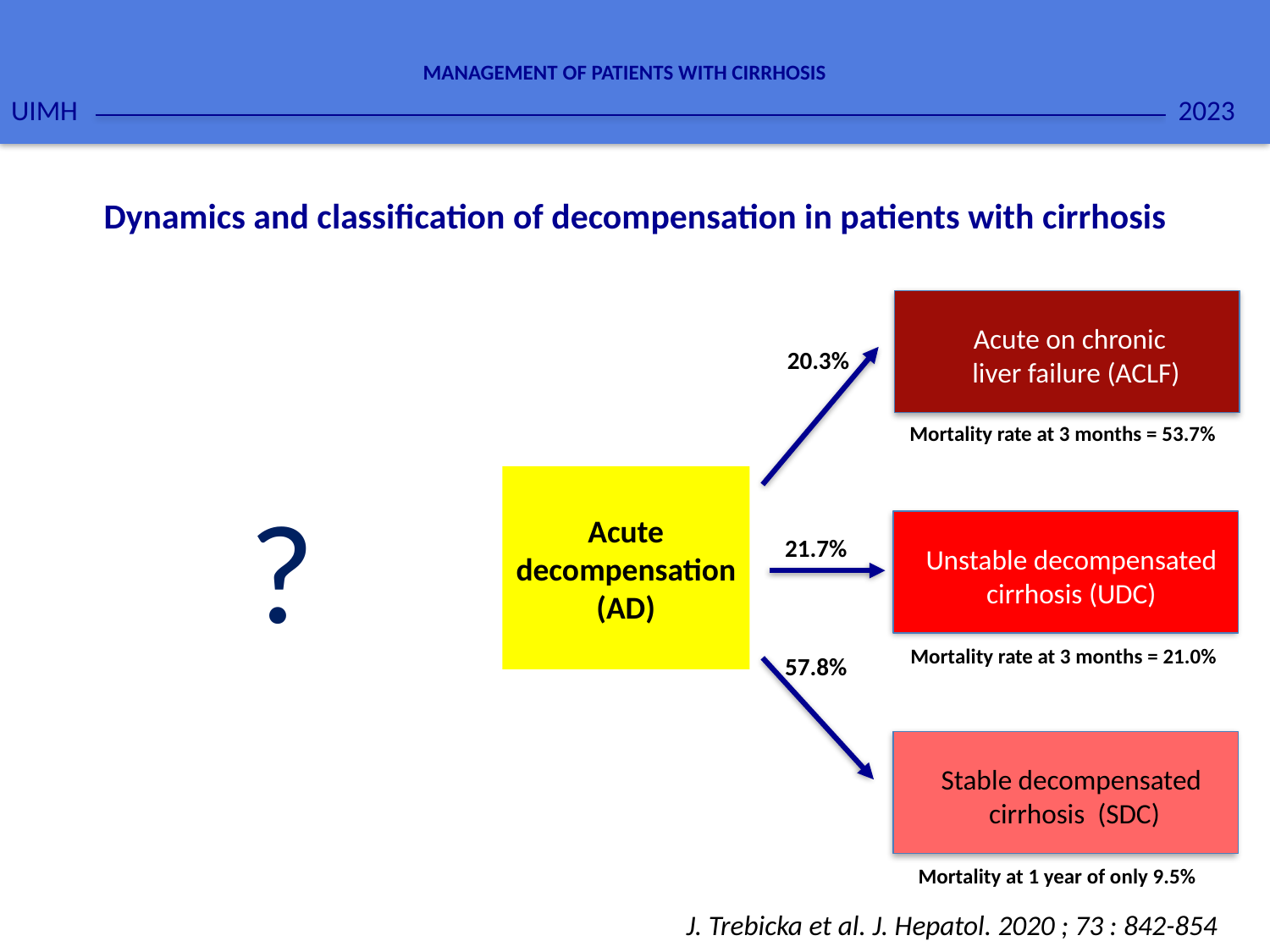

2023
MANAGEMENT OF PATIENTS WITH CIRRHOSIS
UIMH
Dynamics and classification of decompensation in patients with cirrhosis

Acute on chronic
 liver failure (ACLF)
20.3%
Mortality rate at 3 months = 53.7%

Acute decompensation (AD)

?

Unstable decompensated
 cirrhosis (UDC)
21.7%
Mortality rate at 3 months = 21.0%

57.8%
Mortality at 1 year of only 9.5%

Stable decompensated
 cirrhosis  (SDC)
J. Trebicka et al. J. Hepatol. 2020 ; 73 : 842-854